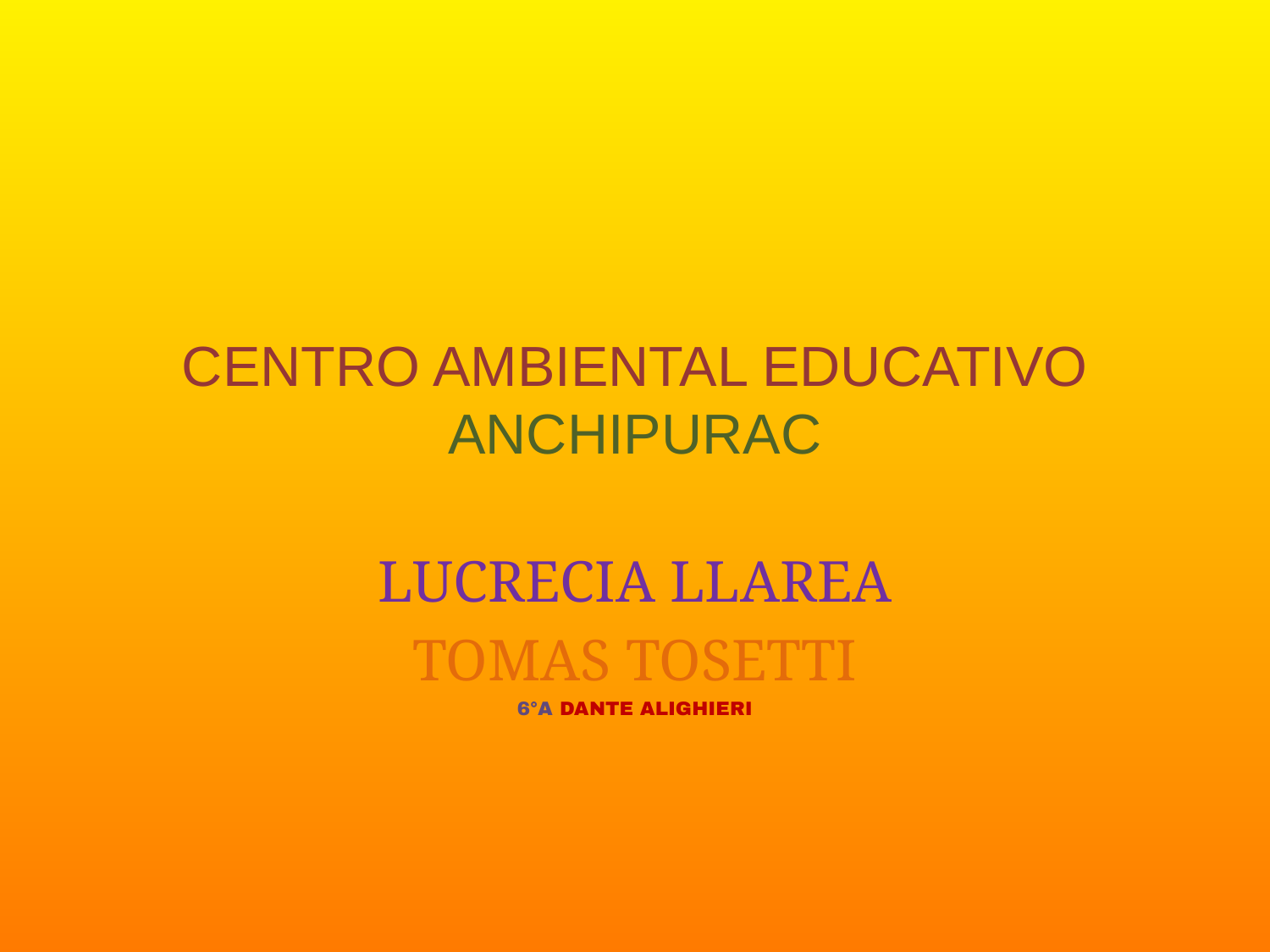

# CENTRO AMBIENTAL EDUCATIVO ANCHIPURAC
LUCRECIA LLAREA
TOMAS TOSETTI
6°A DANTE ALIGHIERI